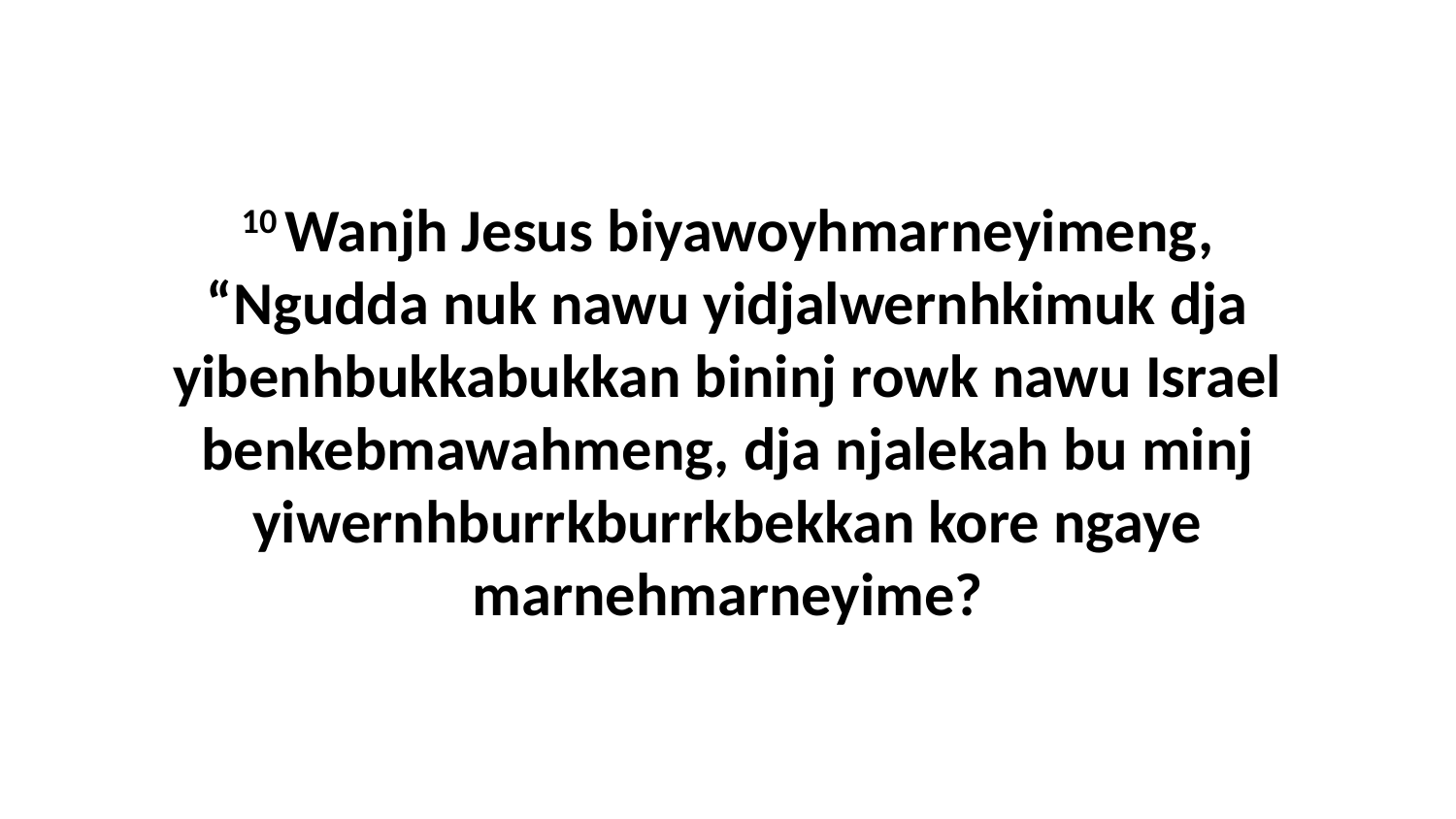

10 Wanjh Jesus biyawoyhmarneyimeng, “Ngudda nuk nawu yidjalwernhkimuk dja yibenhbukkabukkan bininj rowk nawu Israel benkebmawahmeng, dja njalekah bu minj yiwernhburrkburrkbekkan kore ngaye marnehmarneyime?